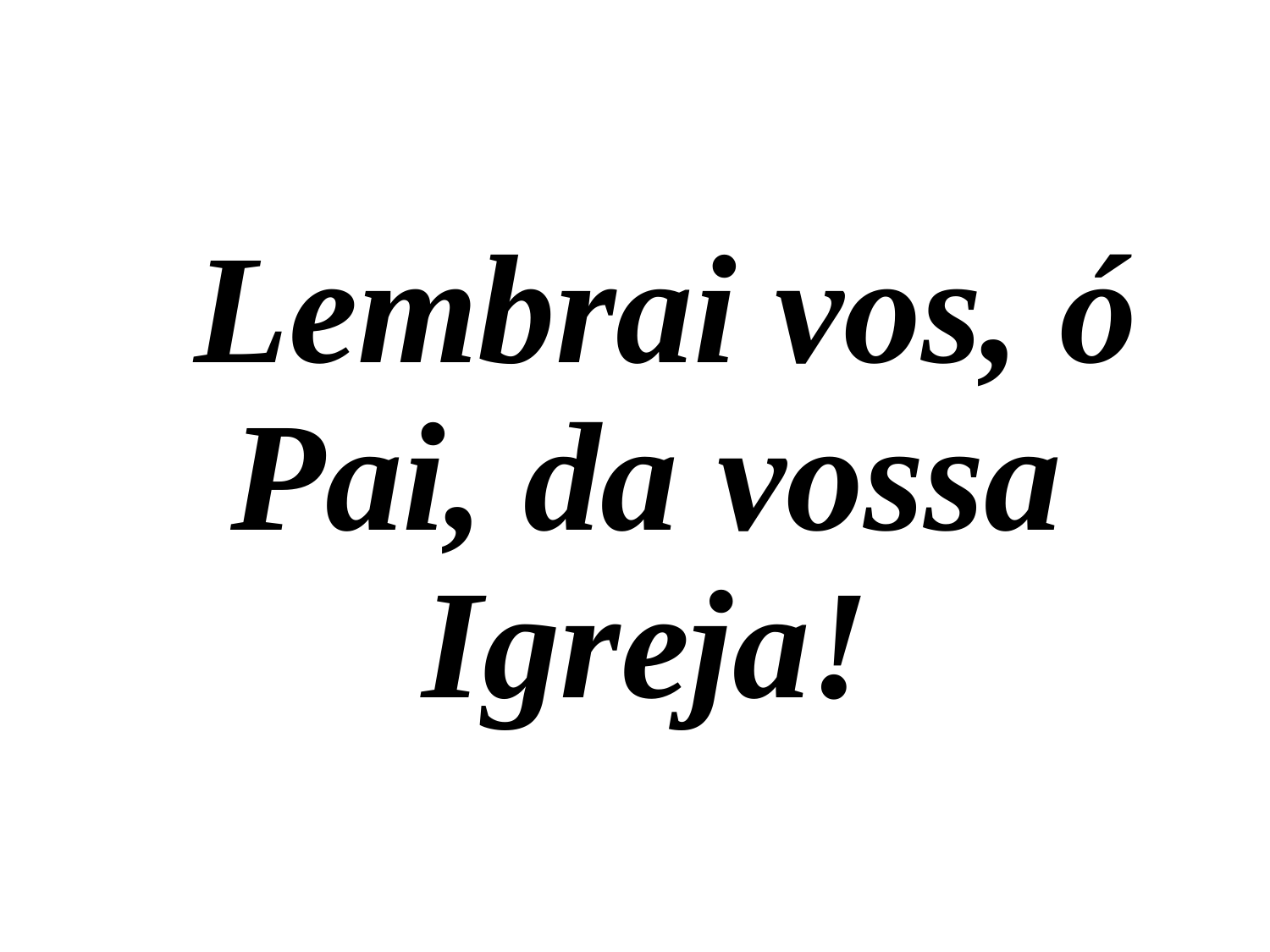

Lembrai vos, ó Pai, da vossa Igreja!